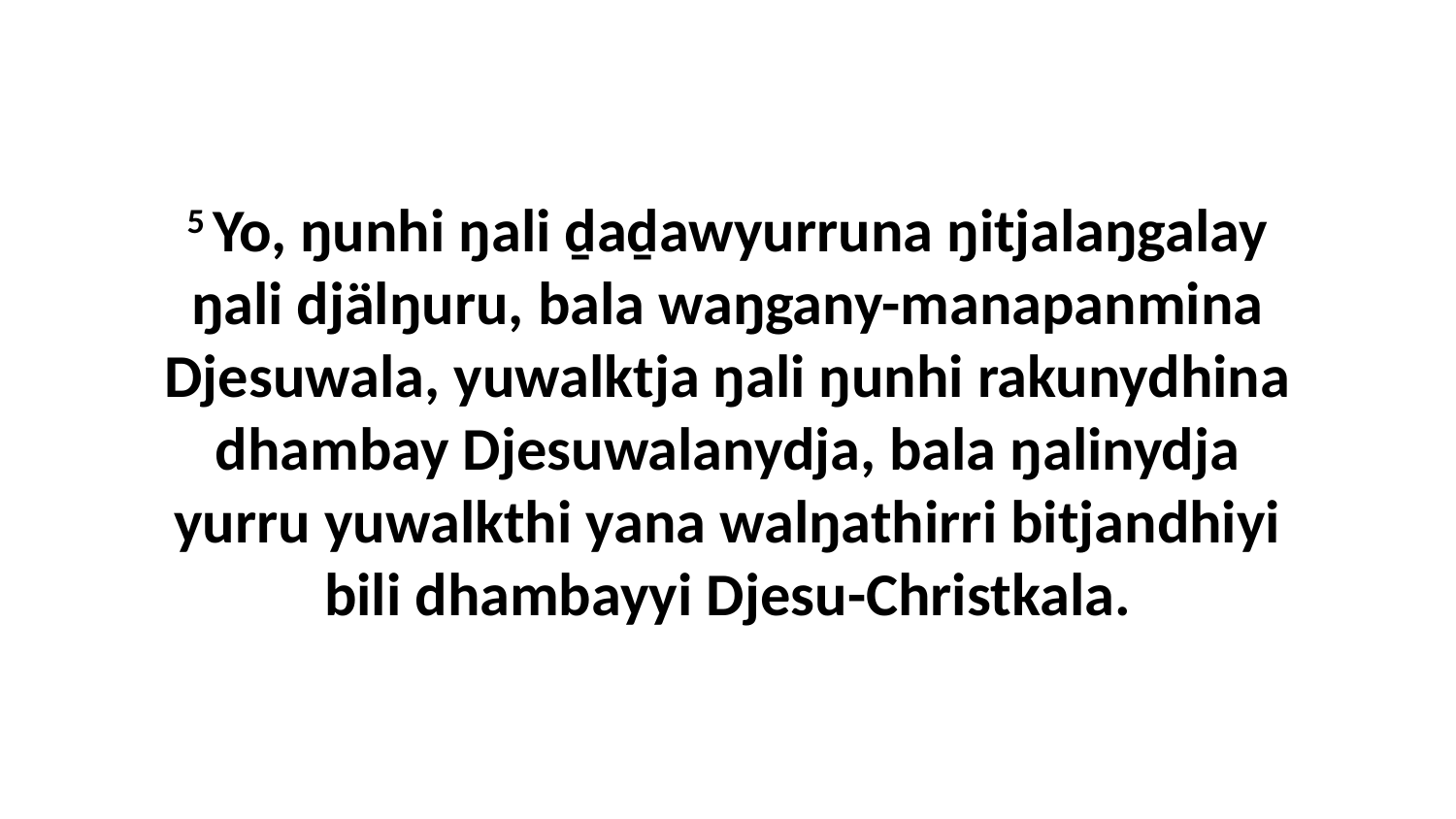

5 Yo, ŋunhi ŋali ḏaḏawyurruna ŋitjalaŋgalay ŋali djälŋuru, bala waŋgany-manapanmina Djesuwala, yuwalktja ŋali ŋunhi rakunydhina dhambay Djesuwalanydja, bala ŋalinydja yurru yuwalkthi yana walŋathirri bitjandhiyi bili dhambayyi Djesu-Christkala.